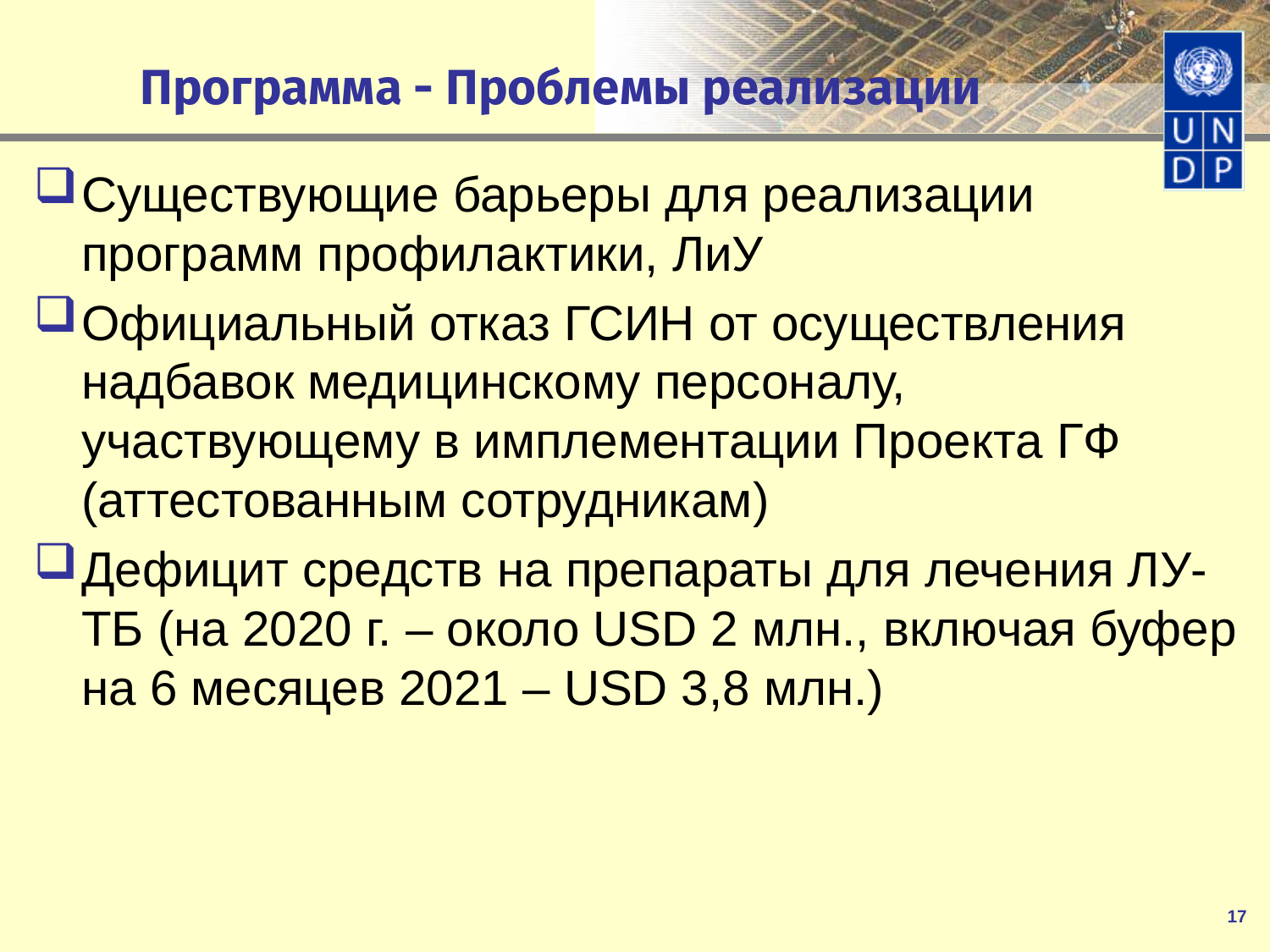

# Программа - Проблемы реализации
Существующие барьеры для реализации программ профилактики, ЛиУ
Официальный отказ ГСИН от осуществления надбавок медицинскому персоналу, участвующему в имплементации Проекта ГФ (аттестованным сотрудникам)
Дефицит средств на препараты для лечения ЛУ-ТБ (на 2020 г. – около USD 2 млн., включая буфер на 6 месяцев 2021 – USD 3,8 млн.)

17